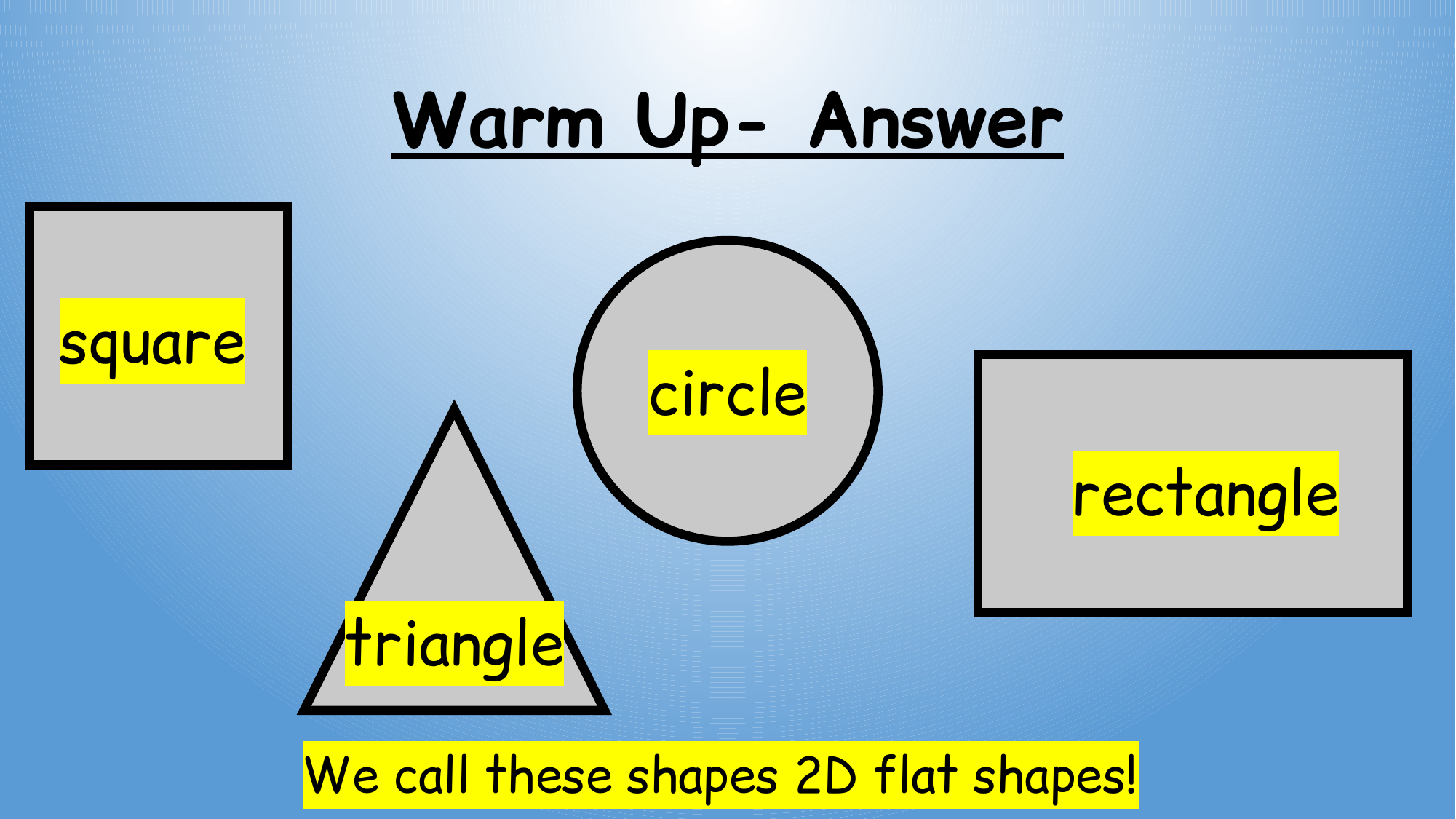

# Warm Up- Answer

square
circle

rectangle
triangle
We call these shapes 2D flat shapes!